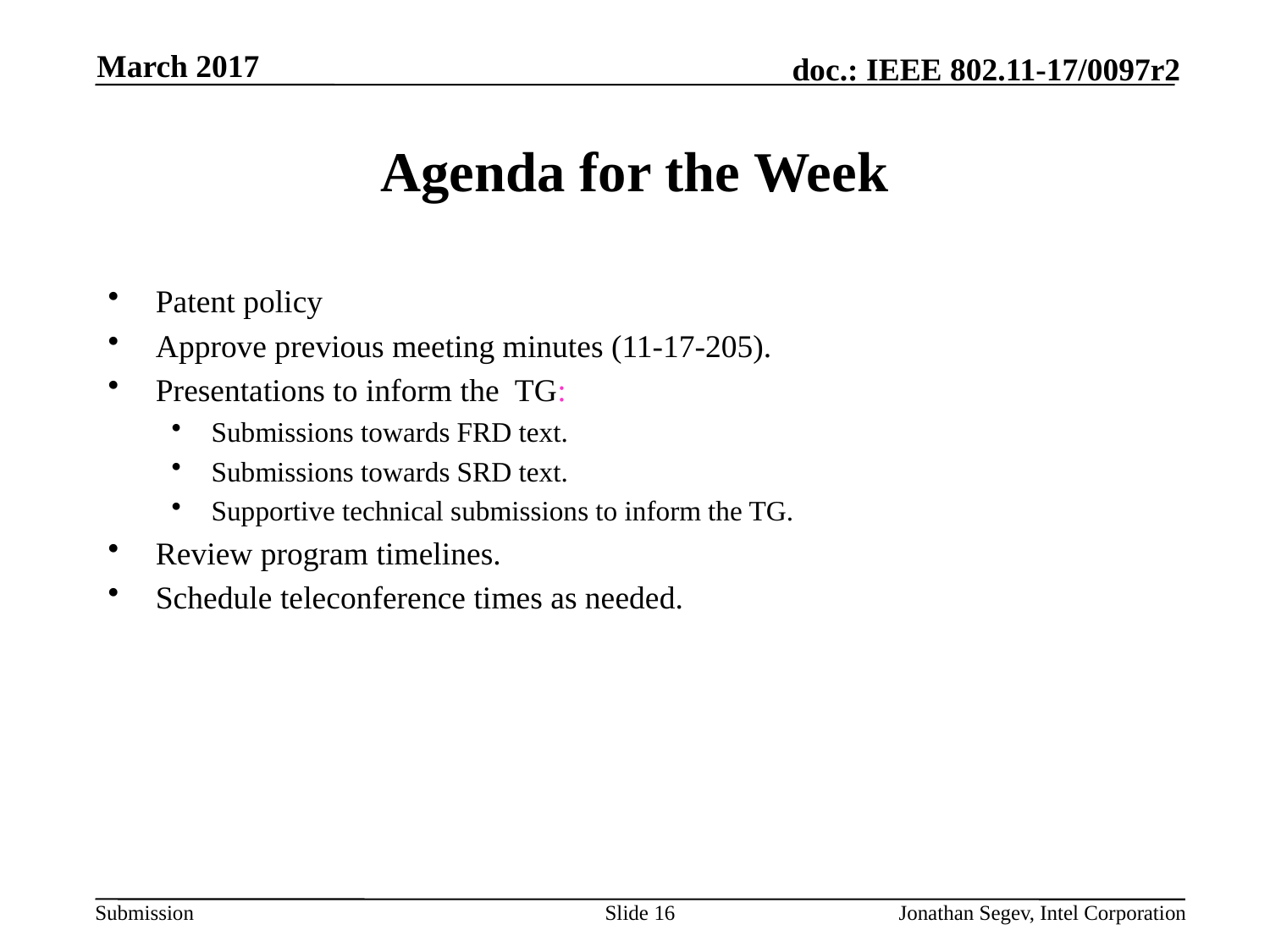

March 2017
# Agenda for the Week
Patent policy
Approve previous meeting minutes (11-17-205).
Presentations to inform the  TG:
Submissions towards FRD text.
Submissions towards SRD text.
Supportive technical submissions to inform the TG.
Review program timelines.
Schedule teleconference times as needed.

Slide 16
Jonathan Segev, Intel Corporation